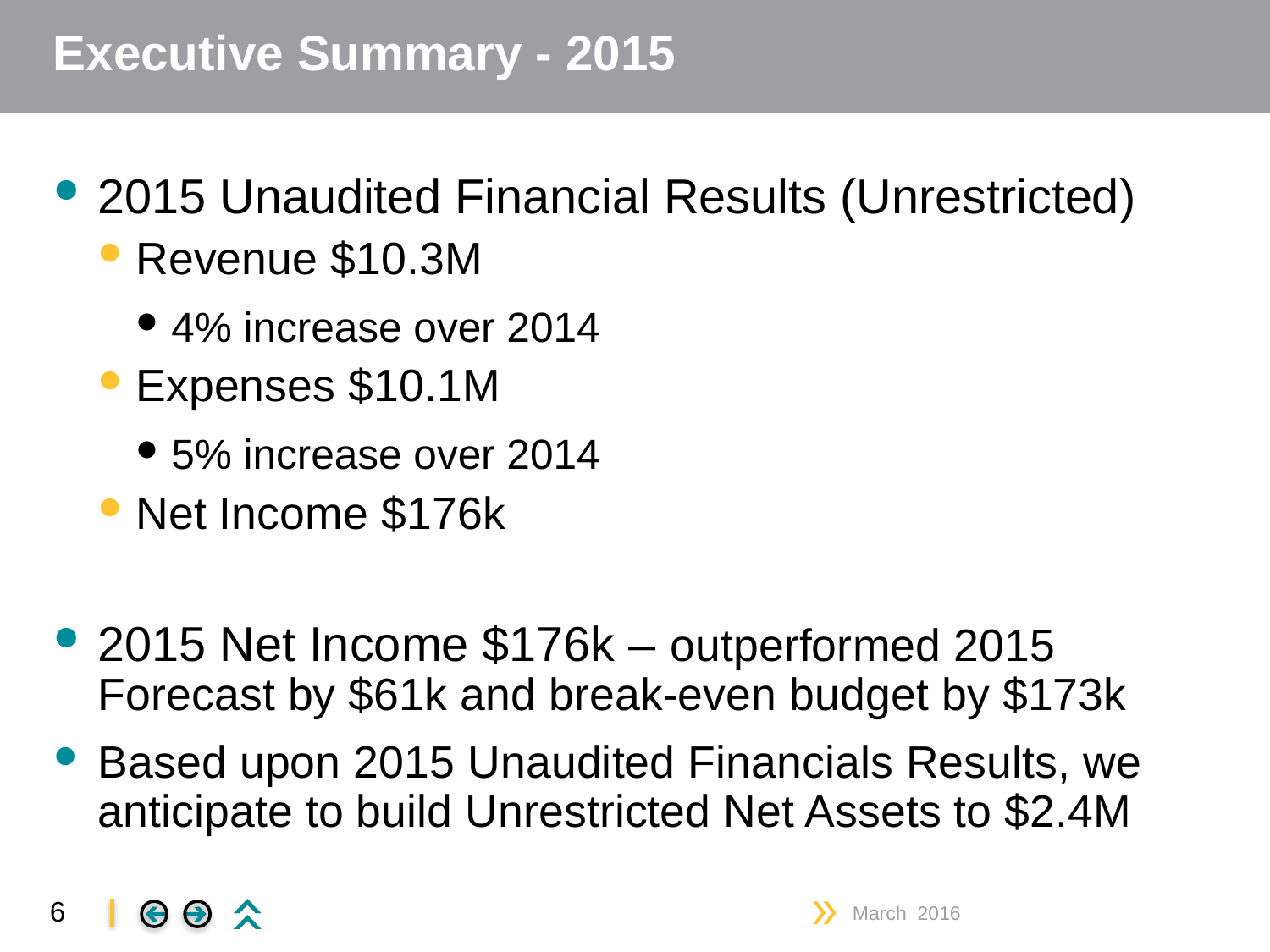

# Executive Summary - 2015
2015 Unaudited Financial Results (Unrestricted)
Revenue $10.3M
4% increase over 2014
Expenses $10.1M
5% increase over 2014
Net Income $176k
2015 Net Income $176k – outperformed 2015 Forecast by $61k and break-even budget by $173k
Based upon 2015 Unaudited Financials Results, we anticipate to build Unrestricted Net Assets to $2.4M